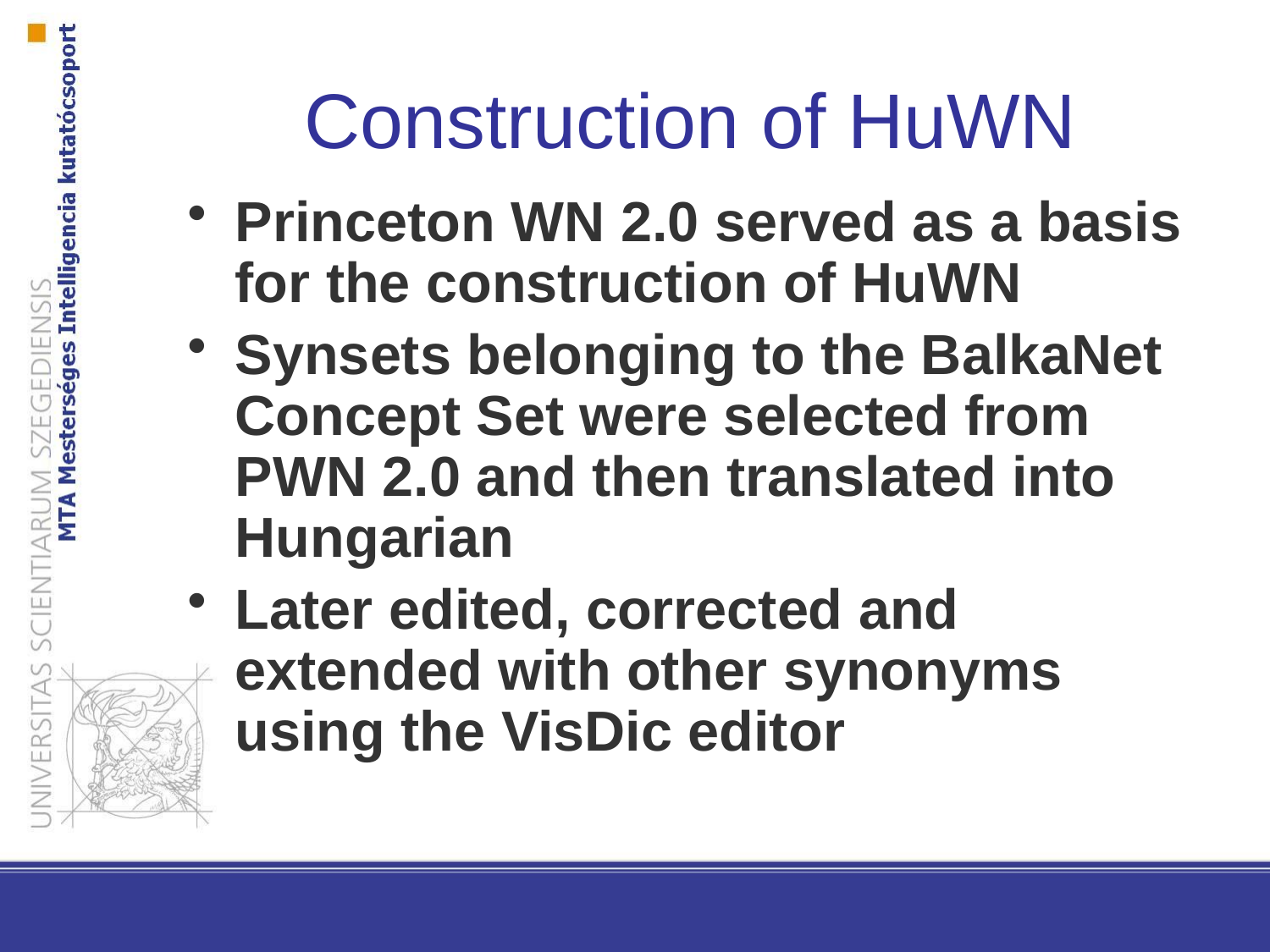

# Construction of HuWN
Princeton WN 2.0 served as a basis for the construction of HuWN
Synsets belonging to the BalkaNet Concept Set were selected from PWN 2.0 and then translated into Hungarian
Later edited, corrected and extended with other synonyms using the VisDic editor